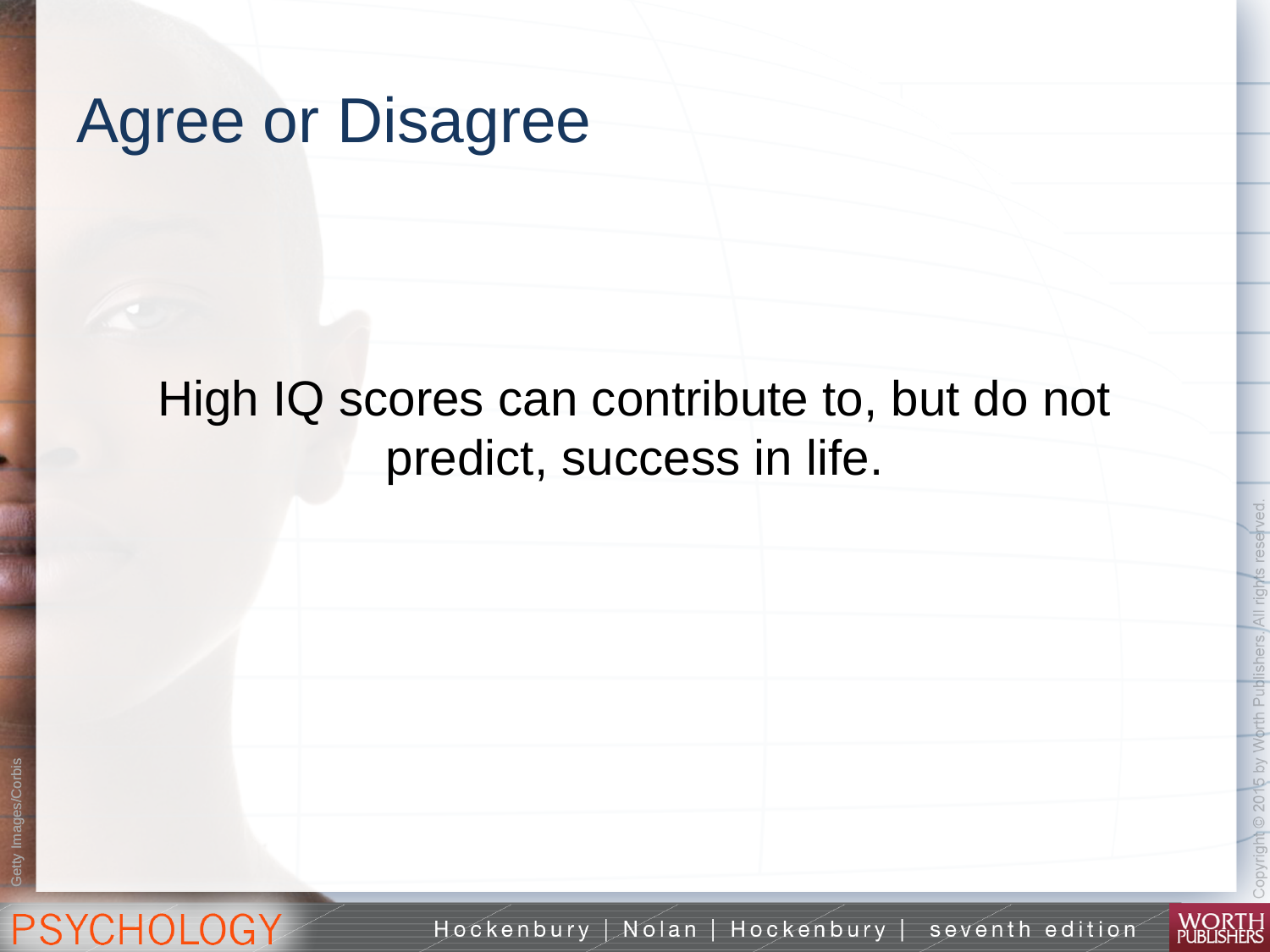

# Agree or Disagree

High IQ scores can contribute to, but do not predict, success in life.